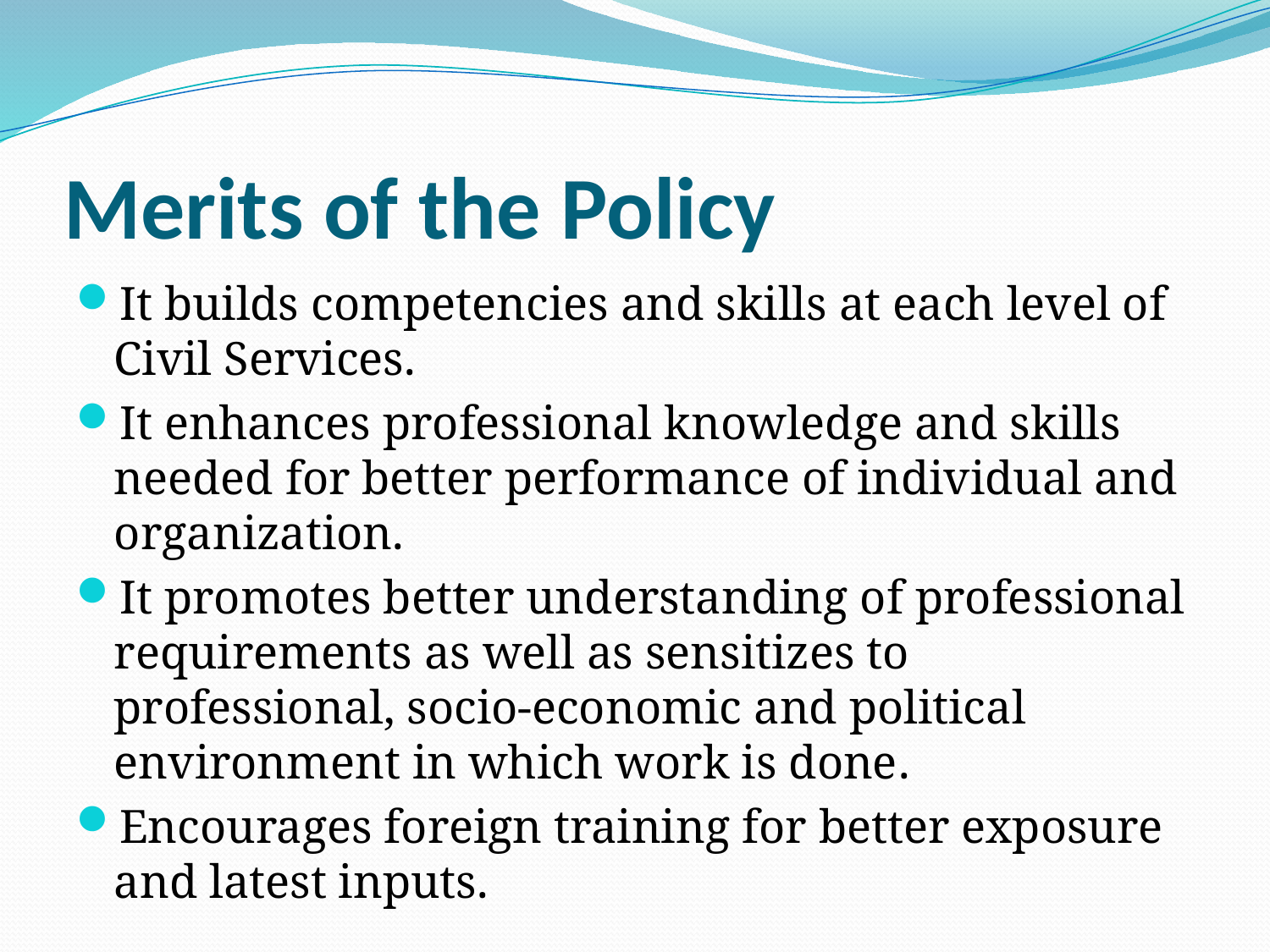

# Merits of the Policy
It builds competencies and skills at each level of Civil Services.
It enhances professional knowledge and skills needed for better performance of individual and organization.
It promotes better understanding of professional requirements as well as sensitizes to professional, socio-economic and political environment in which work is done.
Encourages foreign training for better exposure and latest inputs.